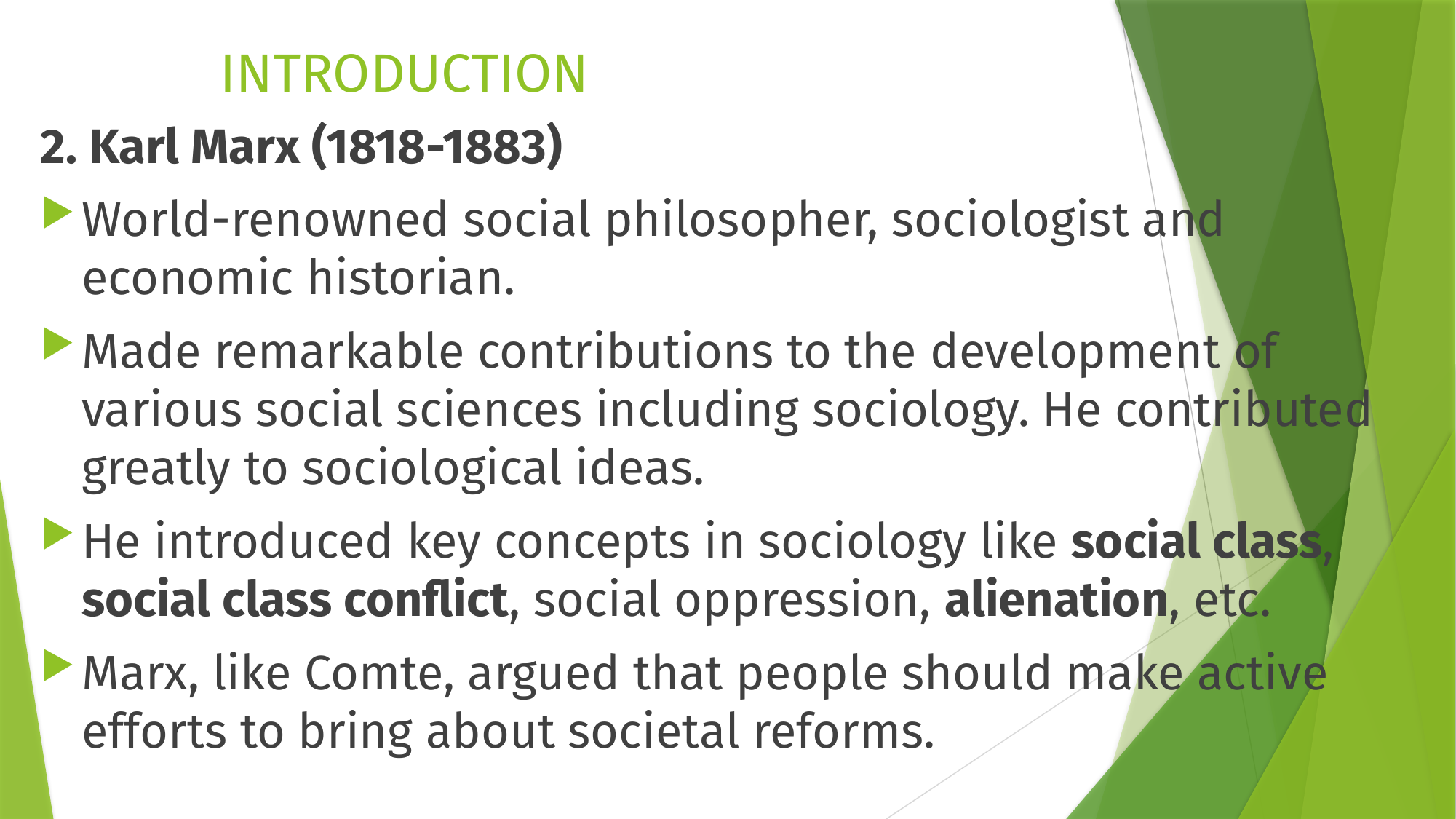

# INTRODUCTION
2. Karl Marx (1818-1883)
World-renowned social philosopher, sociologist and economic historian.
Made remarkable contributions to the development of various social sciences including sociology. He contributed greatly to sociological ideas.
He introduced key concepts in sociology like social class, social class conflict, social oppression, alienation, etc.
Marx, like Comte, argued that people should make active efforts to bring about societal reforms.